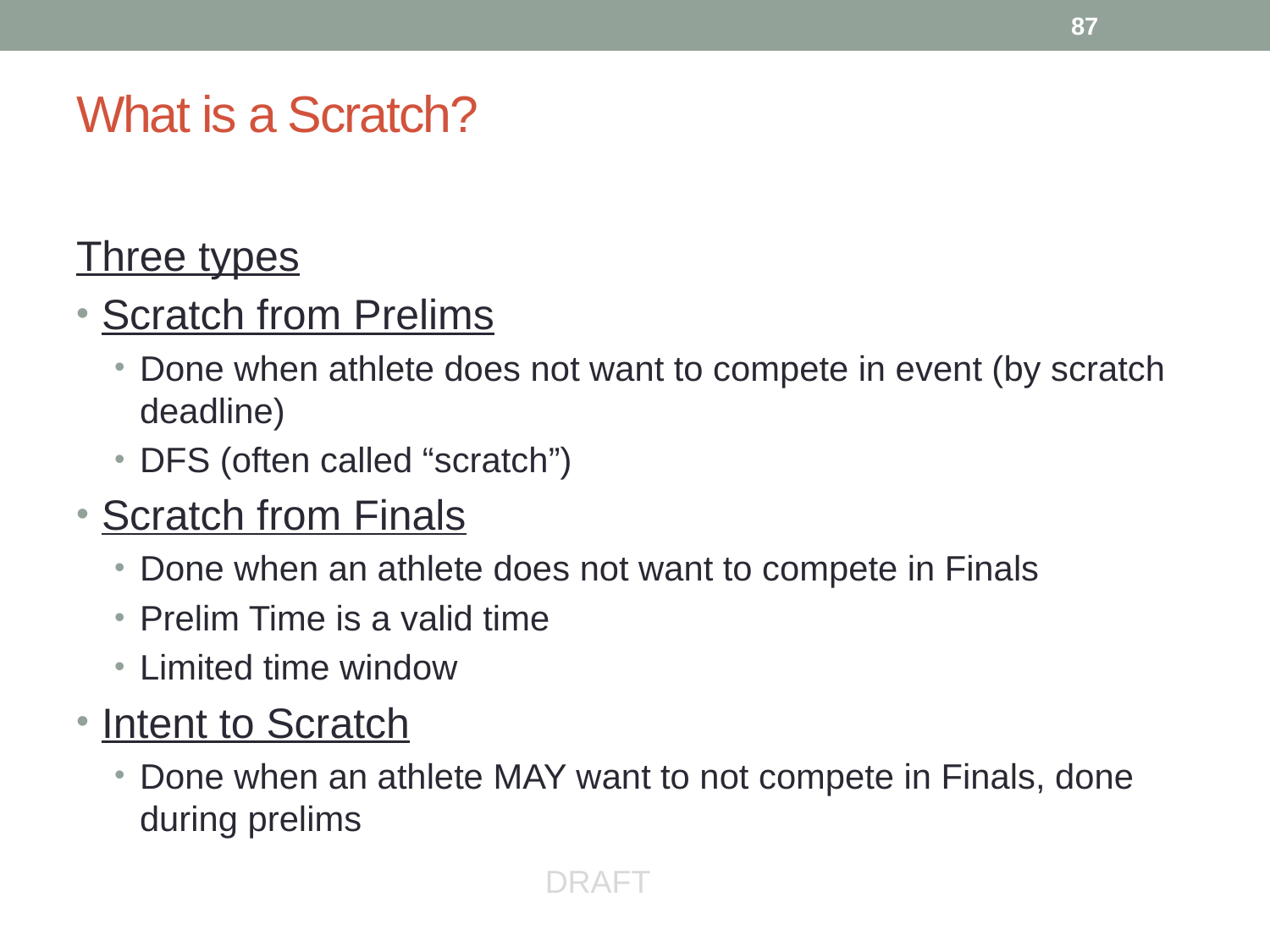

87
# What is a Scratch?
Three types
Scratch from Prelims
Done when athlete does not want to compete in event (by scratch deadline)
DFS (often called “scratch”)
Scratch from Finals
Done when an athlete does not want to compete in Finals
Prelim Time is a valid time
Limited time window
Intent to Scratch
Done when an athlete MAY want to not compete in Finals, done during prelims